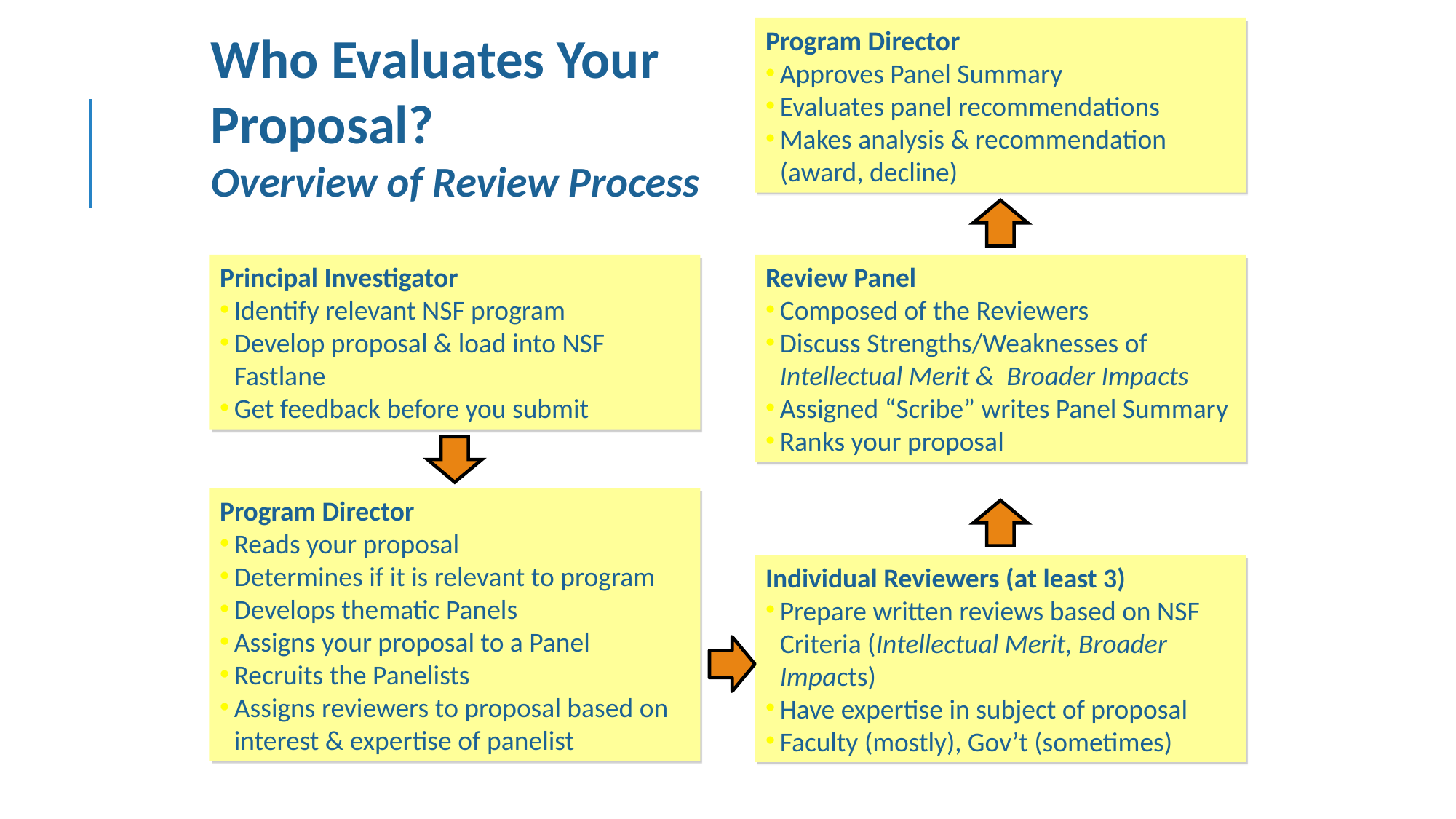

Who Evaluates Your Proposal?
Overview of Review Process
Program Director
Approves Panel Summary
Evaluates panel recommendations
Makes analysis & recommendation (award, decline)

Review Panel
Composed of the Reviewers
Discuss Strengths/Weaknesses of Intellectual Merit &  Broader Impacts
Assigned “Scribe” writes Panel Summary
Ranks your proposal
Principal Investigator
Identify relevant NSF program
Develop proposal & load into NSF Fastlane
Get feedback before you submit

Program Director
Reads your proposal
Determines if it is relevant to program
Develops thematic Panels
Assigns your proposal to a Panel
Recruits the Panelists
Assigns reviewers to proposal based on interest & expertise of panelist

Individual Reviewers (at least 3)
Prepare written reviews based on NSF Criteria (Intellectual Merit, Broader Impacts)
Have expertise in subject of proposal
Faculty (mostly), Gov’t (sometimes)